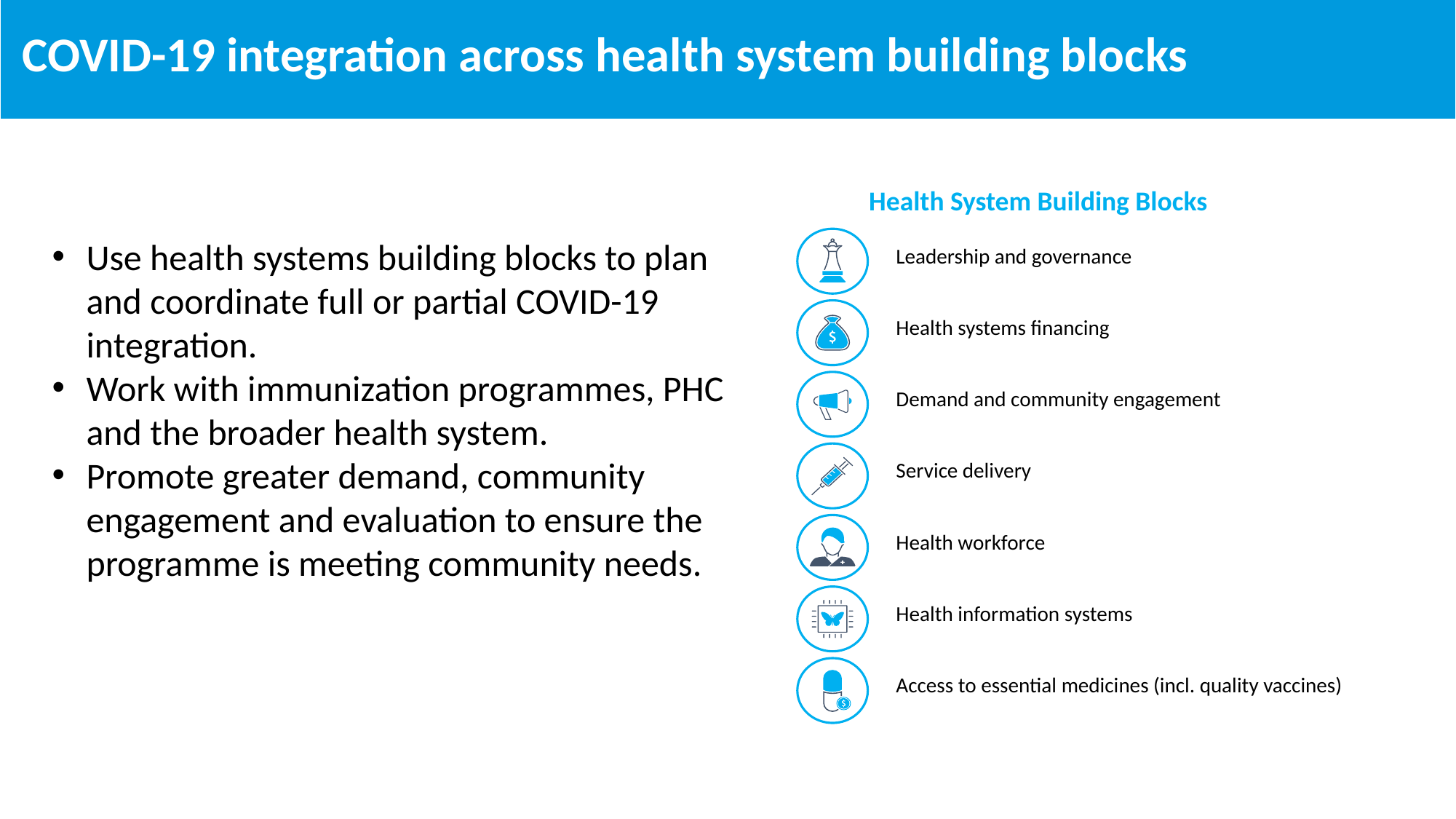

COVID-19 integration across health system building blocks
Health System Building Blocks

| Leadership and governance |
| --- |
| Health systems financing |
| Demand and community engagement |
| Service delivery |
| Health workforce |
| Health information systems |
| Access to essential medicines (incl. quality vaccines) |
Use health systems building blocks to plan and coordinate full or partial COVID-19 integration.
Work with immunization programmes, PHC and the broader health system.
Promote greater demand, community engagement and evaluation to ensure the programme is meeting community needs.